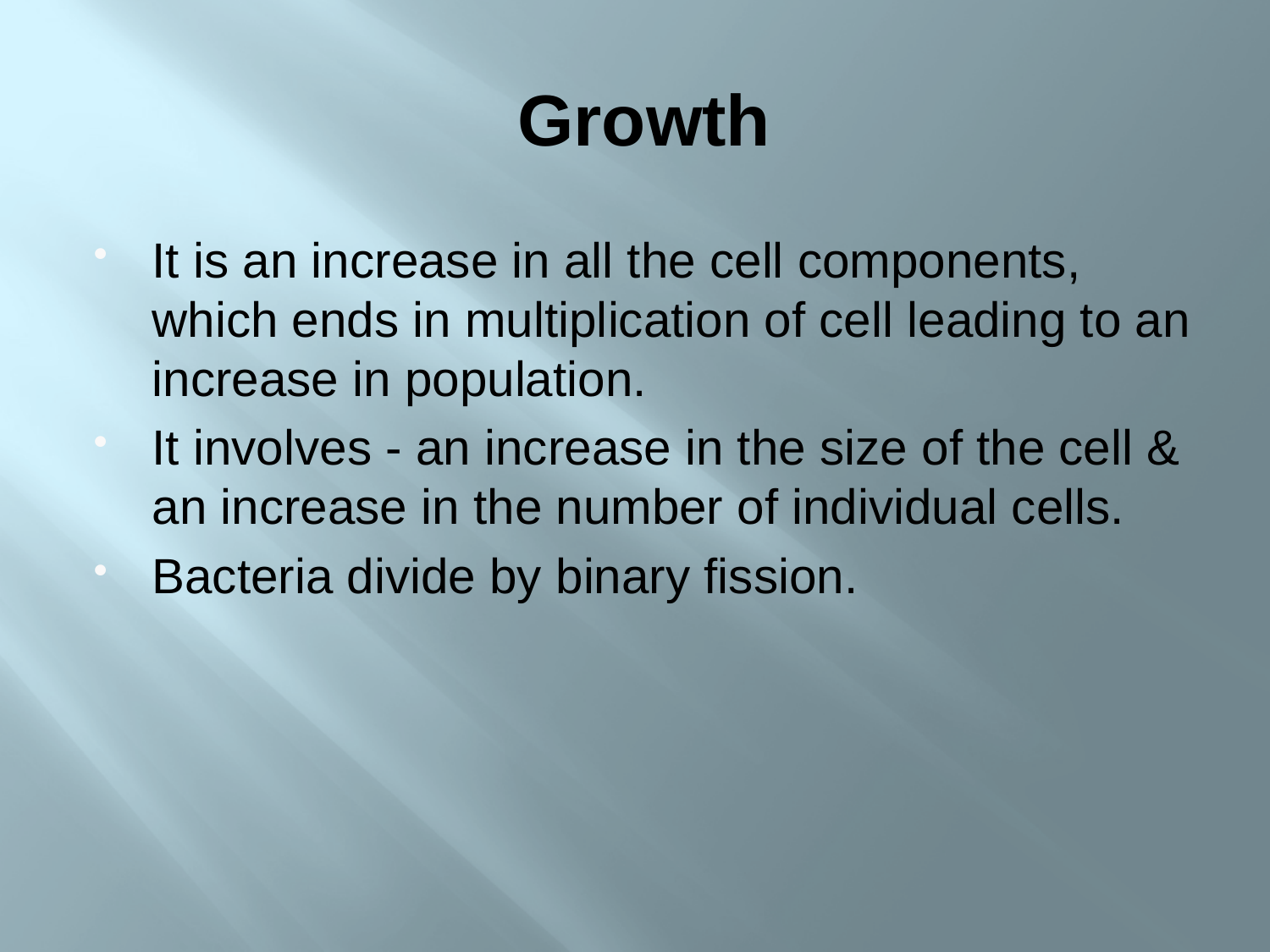

# Growth
It is an increase in all the cell components, which ends in multiplication of cell leading to an increase in population.
It involves - an increase in the size of the cell & an increase in the number of individual cells.
Bacteria divide by binary fission.